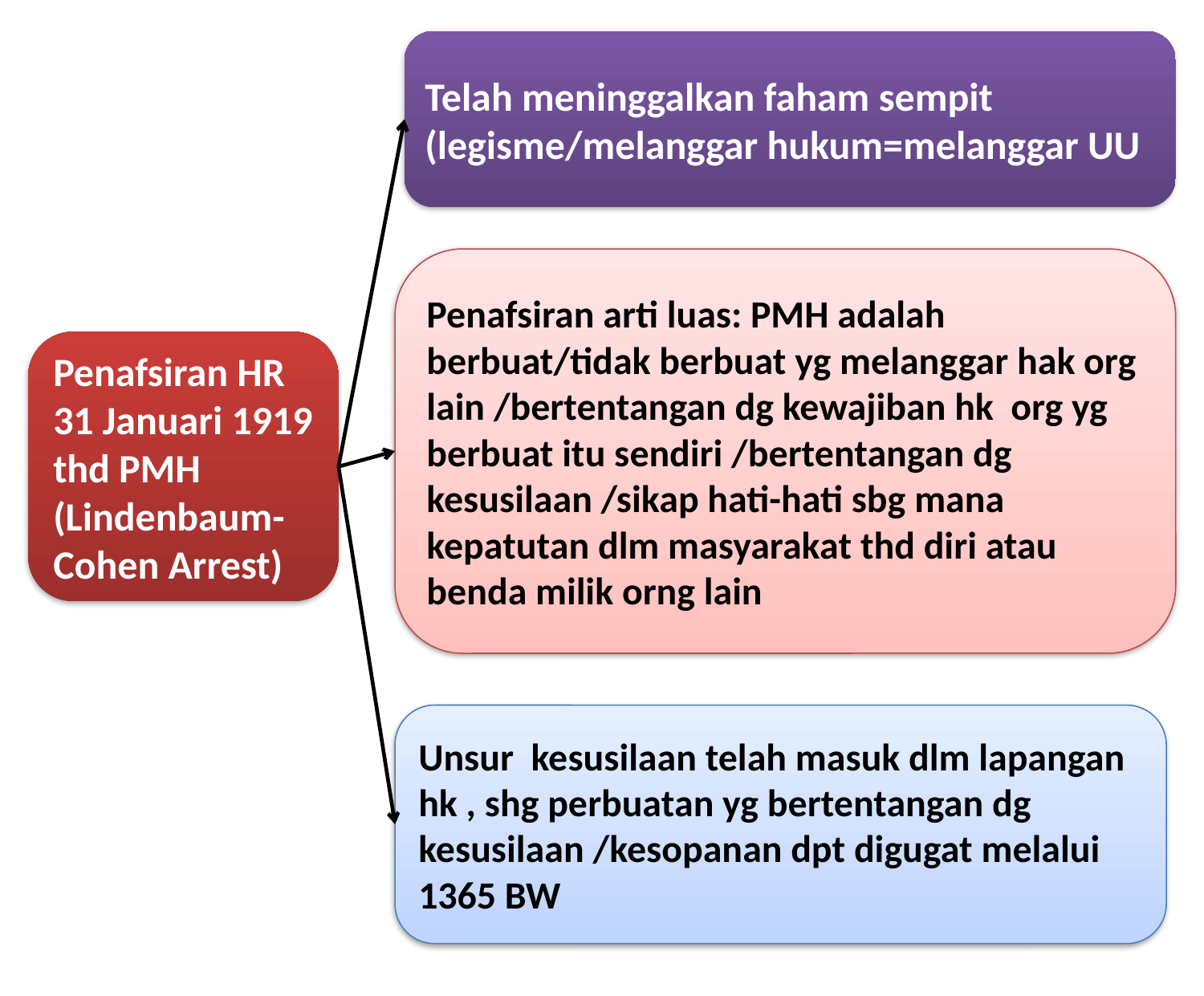

Telah meninggalkan faham sempit (legisme/melanggar hukum=melanggar UU
Penafsiran arti luas: PMH adalah berbuat/tidak berbuat yg melanggar hak org lain /bertentangan dg kewajiban hk  org yg berbuat itu sendiri /bertentangan dg kesusilaan /sikap hati-hati sbg mana kepatutan dlm masyarakat thd diri atau benda milik orng lain
Penafsiran HR  31 Januari 1919 thd PMH (Lindenbaum-Cohen Arrest)
Unsur  kesusilaan telah masuk dlm lapangan hk , shg perbuatan yg bertentangan dg kesusilaan /kesopanan dpt digugat melalui 1365 BW